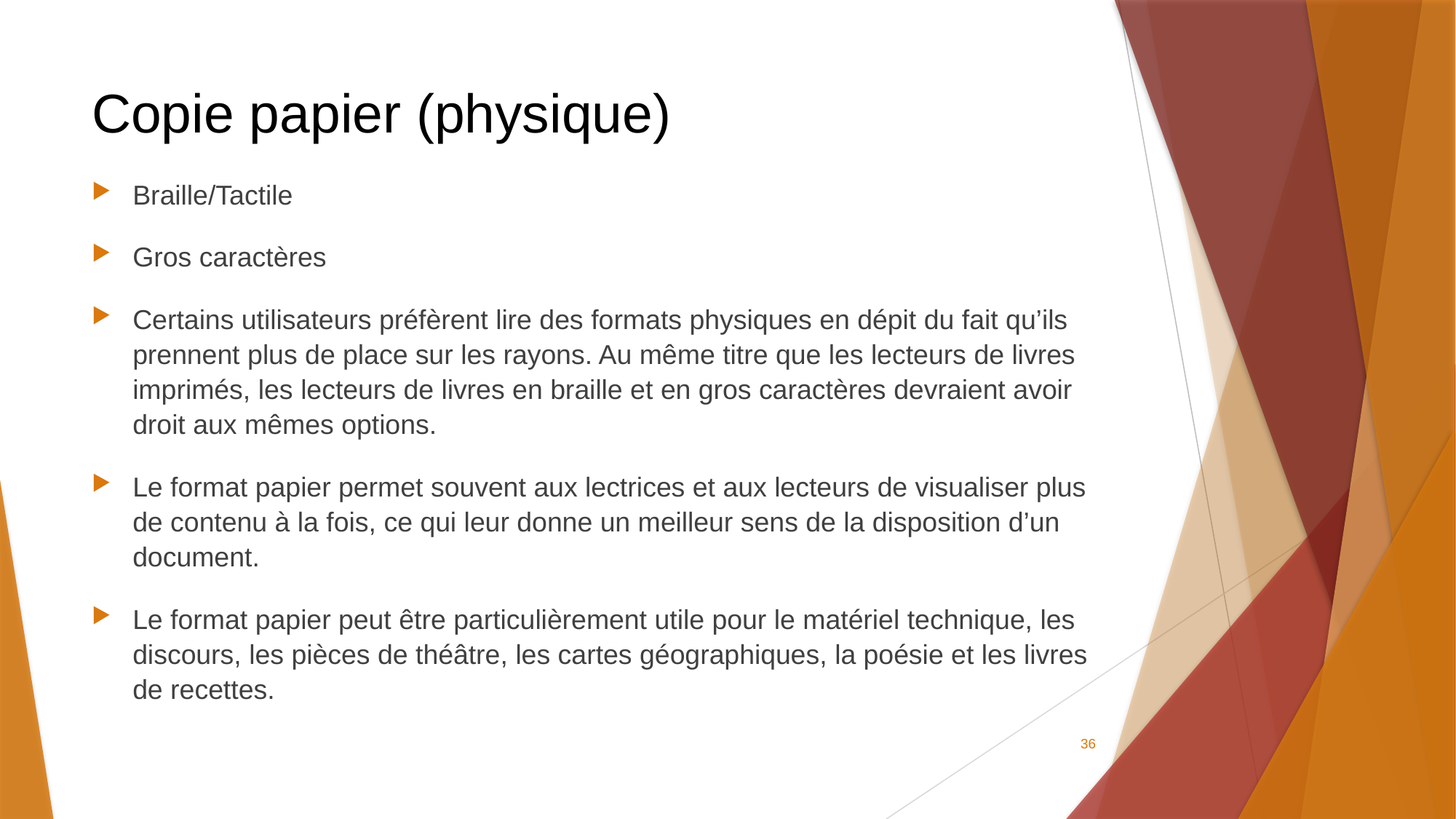

# Copie papier (physique)
Braille/Tactile
Gros caractères
Certains utilisateurs préfèrent lire des formats physiques en dépit du fait qu’ils prennent plus de place sur les rayons. Au même titre que les lecteurs de livres imprimés, les lecteurs de livres en braille et en gros caractères devraient avoir droit aux mêmes options.
Le format papier permet souvent aux lectrices et aux lecteurs de visualiser plus de contenu à la fois, ce qui leur donne un meilleur sens de la disposition d’un document.
Le format papier peut être particulièrement utile pour le matériel technique, les discours, les pièces de théâtre, les cartes géographiques, la poésie et les livres de recettes.
36